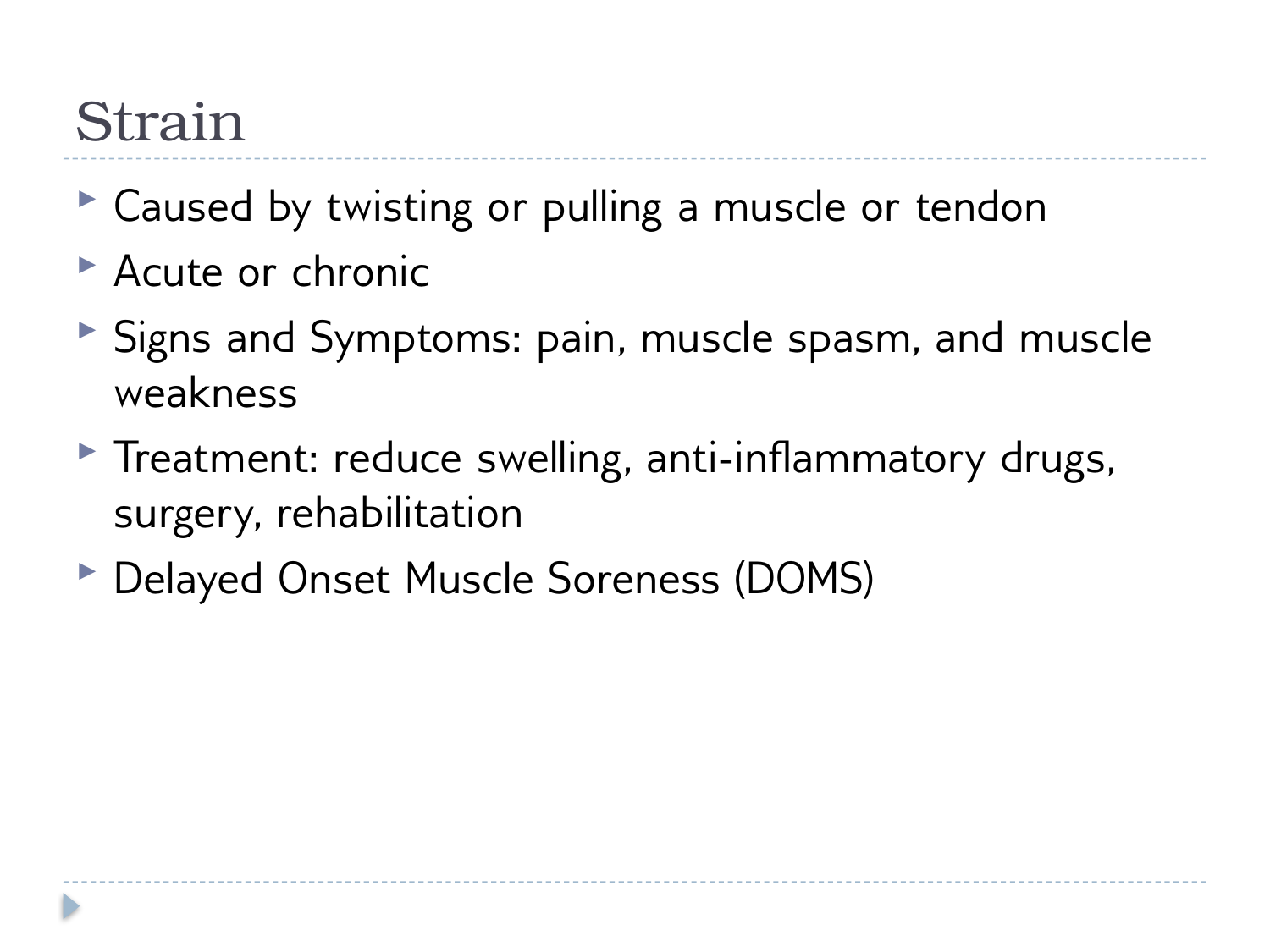

# Strain
Caused by twisting or pulling a muscle or tendon
Acute or chronic
Signs and Symptoms: pain, muscle spasm, and muscle weakness
Treatment: reduce swelling, anti-inflammatory drugs, surgery, rehabilitation
Delayed Onset Muscle Soreness (DOMS)